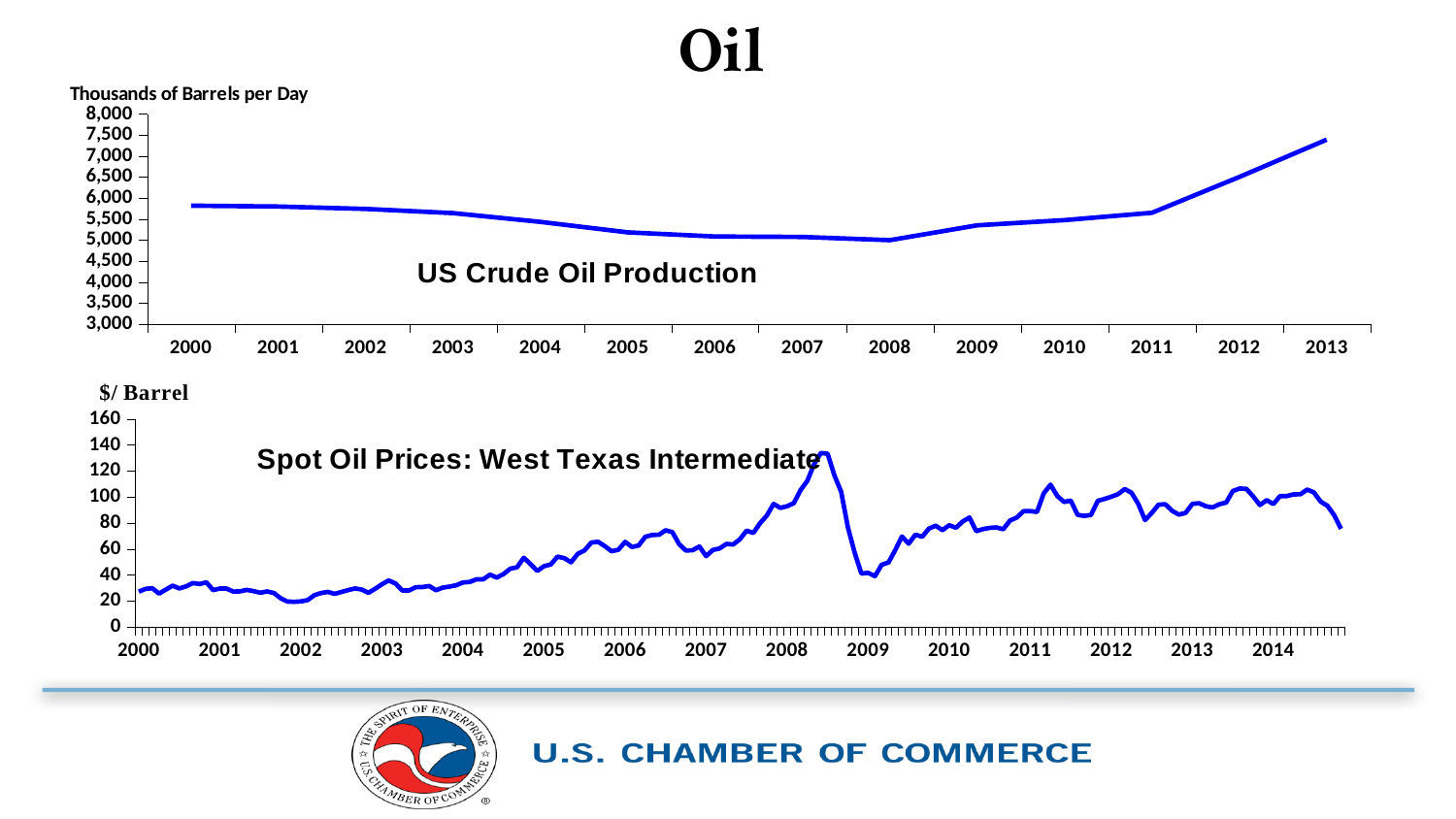

Oil

### Chart: US Crude Oil Production

| Category | United States |
|---|---|
| 2000 | 5821.60109 |
| 2001 | 5801.40274 |
| 2002 | 5744.07671 |
| 2003 | 5644.06575 |
| 2004 | 5435.14208 |
| 2005 | 5185.73973 |
| 2006 | 5088.55068 |
| 2007 | 5076.94521 |
| 2008 | 5000.36885 |
| 2009 | 5352.87671 |
| 2010 | 5478.71507 |
| 2011 | 5651.87671 |
| 2012 | 6504.98361 |
| 2013 | 7392.0 |

### Chart

| Category |  |
|---|---|
| 2000 | 27.26 |
|  | 29.37 |
|  | 29.84 |
|  | 25.72 |
|  | 28.79 |
|  | 31.82 |
|  | 29.7 |
|  | 31.26 |
|  | 33.88 |
|  | 33.11 |
|  | 34.42 |
|  | 28.44 |
| 2001 | 29.59 |
|  | 29.61 |
|  | 27.25 |
|  | 27.49 |
|  | 28.63 |
|  | 27.6 |
|  | 26.43 |
|  | 27.37 |
|  | 26.2 |
|  | 22.17 |
|  | 19.64 |
|  | 19.39 |
| 2002 | 19.72 |
|  | 20.72 |
|  | 24.53 |
|  | 26.18 |
|  | 27.04 |
|  | 25.52 |
|  | 26.97 |
|  | 28.39 |
|  | 29.66 |
|  | 28.84 |
|  | 26.35 |
|  | 29.46 |
| 2003 | 32.95 |
|  | 35.83 |
|  | 33.51 |
|  | 28.17 |
|  | 28.11 |
|  | 30.66 |
|  | 30.76 |
|  | 31.57 |
|  | 28.31 |
|  | 30.34 |
|  | 31.11 |
|  | 32.13 |
| 2004 | 34.31 |
|  | 34.69 |
|  | 36.74 |
|  | 36.75 |
|  | 40.28 |
|  | 38.03 |
|  | 40.78 |
|  | 44.9 |
|  | 45.94 |
|  | 53.28 |
|  | 48.47 |
|  | 43.15 |
| 2005 | 46.84 |
|  | 48.15 |
|  | 54.19 |
|  | 52.98 |
|  | 49.83 |
|  | 56.35 |
|  | 59.0 |
|  | 64.99 |
|  | 65.59 |
|  | 62.26 |
|  | 58.32 |
|  | 59.41 |
| 2006 | 65.49 |
|  | 61.63 |
|  | 62.69 |
|  | 69.44 |
|  | 70.84 |
|  | 70.95 |
|  | 74.41 |
|  | 73.04 |
|  | 63.8 |
|  | 58.89 |
|  | 59.08 |
|  | 61.96 |
| 2007 | 54.51 |
|  | 59.28 |
|  | 60.44 |
|  | 63.98 |
|  | 63.46 |
|  | 67.49 |
|  | 74.12 |
|  | 72.36 |
|  | 79.92 |
|  | 85.8 |
|  | 94.77 |
|  | 91.69 |
| 2008 | 92.97 |
|  | 95.39 |
|  | 105.45 |
|  | 112.58 |
|  | 125.4 |
|  | 133.88 |
|  | 133.37 |
|  | 116.67 |
|  | 104.11 |
|  | 76.61 |
|  | 57.31 |
|  | 41.12 |
| 2009 | 41.71 |
|  | 39.09 |
|  | 47.94 |
|  | 49.65 |
|  | 59.03 |
|  | 69.64 |
|  | 64.15 |
|  | 71.05 |
|  | 69.41 |
|  | 75.72 |
|  | 77.99 |
|  | 74.47 |
| 2010 | 78.33 |
|  | 76.39 |
|  | 81.2 |
|  | 84.29 |
|  | 73.74 |
|  | 75.34 |
|  | 76.32 |
|  | 76.6 |
|  | 75.24 |
|  | 81.89 |
|  | 84.25 |
|  | 89.15 |
| 2011 | 89.17 |
|  | 88.58 |
|  | 102.86 |
|  | 109.53 |
|  | 100.9 |
|  | 96.26 |
|  | 97.3 |
|  | 86.33 |
|  | 85.52 |
|  | 86.32 |
|  | 97.16 |
|  | 98.56 |
| 2012 | 100.27 |
|  | 102.2 |
|  | 106.16 |
|  | 103.32 |
|  | 94.66 |
|  | 82.3 |
|  | 87.9 |
|  | 94.13 |
|  | 94.51 |
|  | 89.49 |
|  | 86.53 |
|  | 87.86 |
| 2013 | 94.76 |
|  | 95.31 |
|  | 92.94 |
|  | 92.02 |
|  | 94.51 |
|  | 95.77 |
|  | 104.67 |
|  | 106.57 |
|  | 106.29 |
|  | 100.54 |
|  | 93.86 |
|  | 97.63 |
| 2014 | 94.62 |
|  | 100.82 |
|  | 100.8 |
|  | 102.07 |
|  | 102.18 |
|  | 105.79 |
|  | 103.59 |
|  | 96.54 |
|  | 93.3 |
|  | 86.02 |
|  | 75.6 |